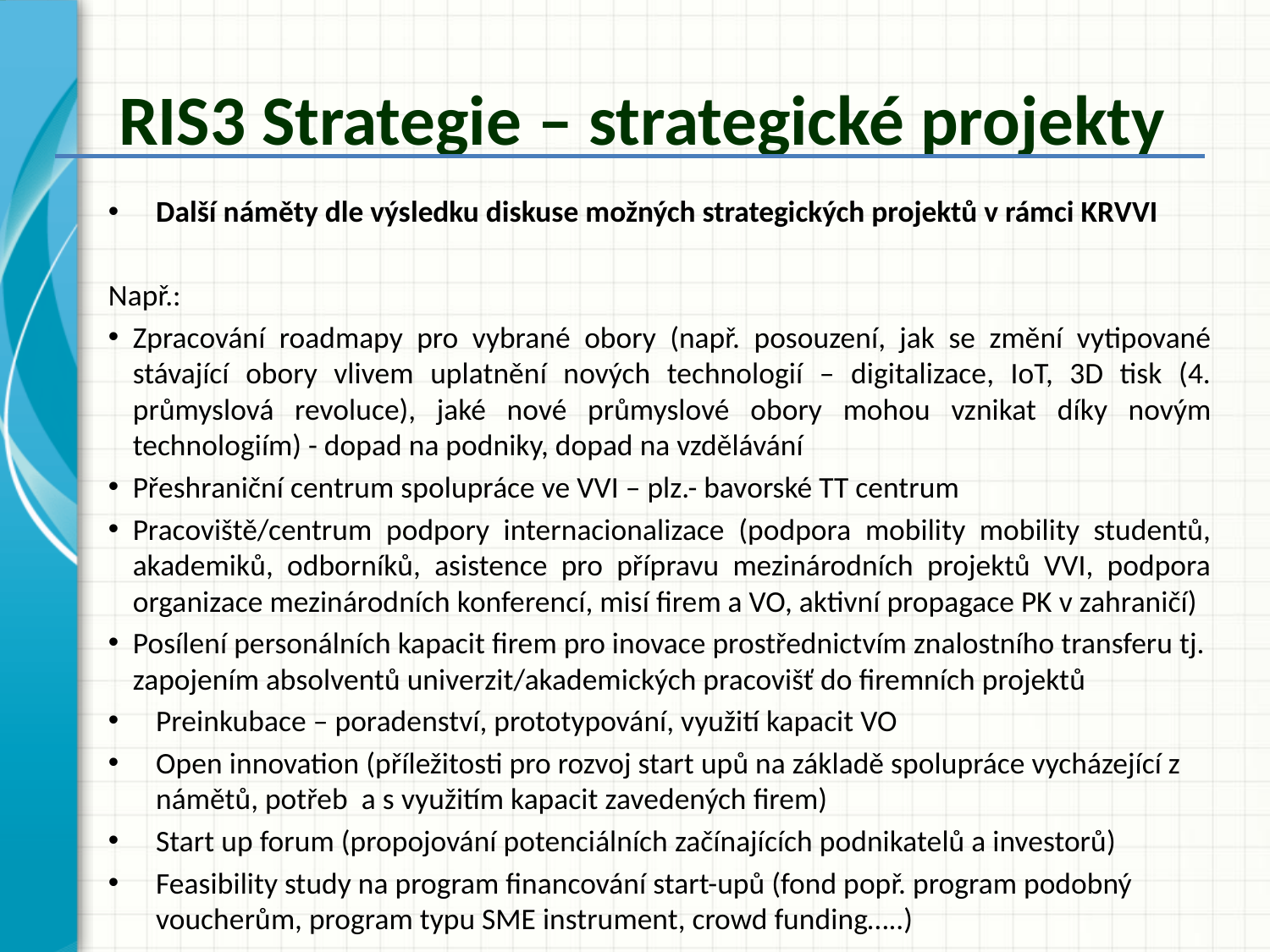

# RIS3 Strategie – strategické projekty
Další náměty dle výsledku diskuse možných strategických projektů v rámci KRVVI

Např.:
Zpracování roadmapy pro vybrané obory (např. posouzení, jak se změní vytipované stávající obory vlivem uplatnění nových technologií – digitalizace, IoT, 3D tisk (4. průmyslová revoluce), jaké nové průmyslové obory mohou vznikat díky novým technologiím) - dopad na podniky, dopad na vzdělávání
Přeshraniční centrum spolupráce ve VVI – plz.- bavorské TT centrum
Pracoviště/centrum podpory internacionalizace (podpora mobility mobility studentů, akademiků, odborníků, asistence pro přípravu mezinárodních projektů VVI, podpora organizace mezinárodních konferencí, misí firem a VO, aktivní propagace PK v zahraničí)
Posílení personálních kapacit firem pro inovace prostřednictvím znalostního transferu tj. zapojením absolventů univerzit/akademických pracovišť do firemních projektů
Preinkubace – poradenství, prototypování, využití kapacit VO
Open innovation (příležitosti pro rozvoj start upů na základě spolupráce vycházející z námětů, potřeb  a s využitím kapacit zavedených firem)
Start up forum (propojování potenciálních začínajících podnikatelů a investorů)
Feasibility study na program financování start-upů (fond popř. program podobný voucherům, program typu SME instrument, crowd funding…..)